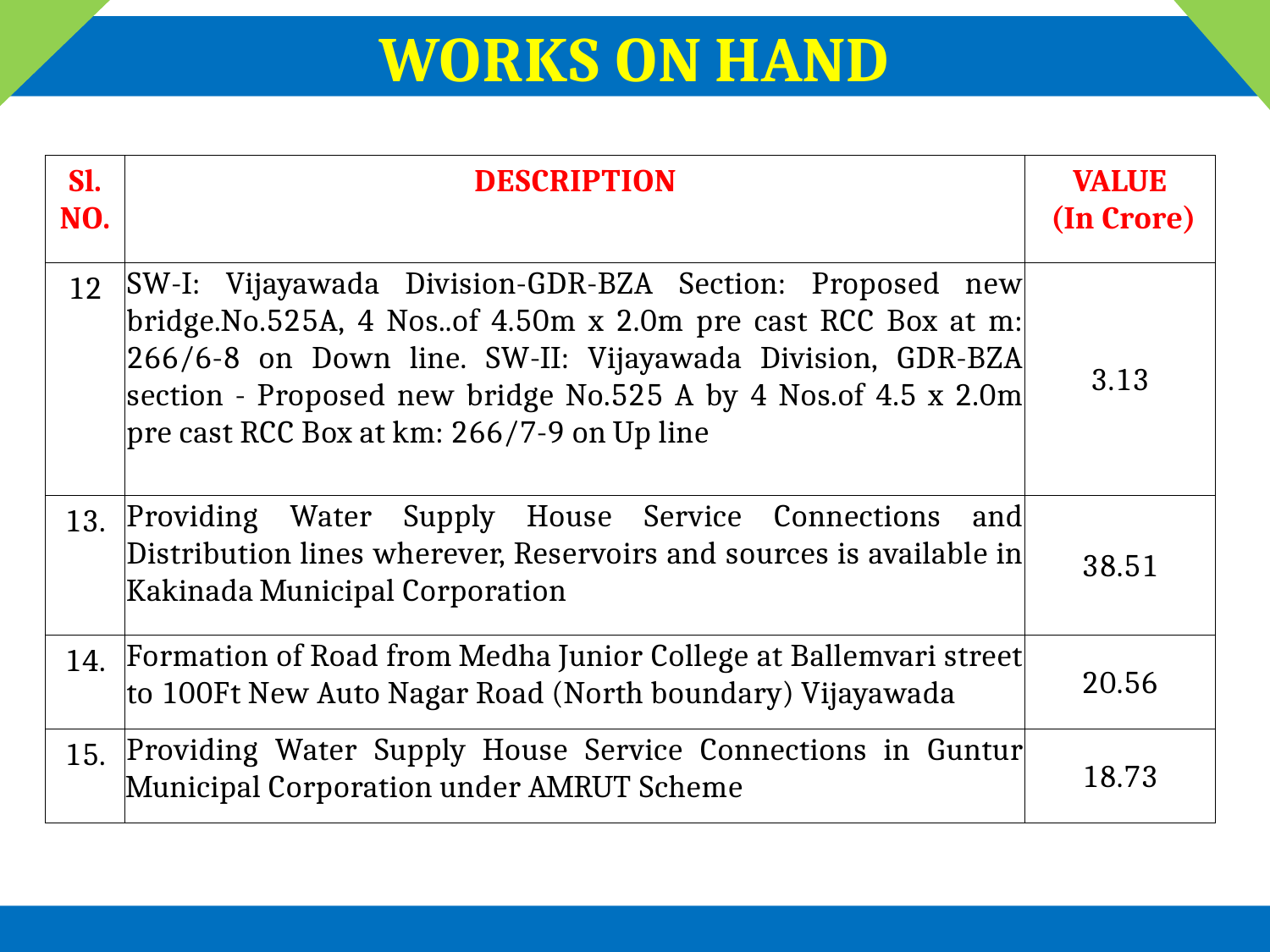

WORKS ON HAND
| Sl. NO. | DESCRIPTION | VALUE (In Crore) |
| --- | --- | --- |
| 12 | SW-I: Vijayawada Division-GDR-BZA Section: Proposed new bridge.No.525A, 4 Nos..of 4.50m x 2.0m pre cast RCC Box at m: 266/6-8 on Down line. SW-II: Vijayawada Division, GDR-BZA section - Proposed new bridge No.525 A by 4 Nos.of 4.5 x 2.0m pre cast RCC Box at km: 266/7-9 on Up line | 3.13 |
| 13. | Providing Water Supply House Service Connections and Distribution lines wherever, Reservoirs and sources is available in Kakinada Municipal Corporation | 38.51 |
| 14. | Formation of Road from Medha Junior College at Ballemvari street to 100Ft New Auto Nagar Road (North boundary) Vijayawada | 20.56 |
| 15. | Providing Water Supply House Service Connections in Guntur Municipal Corporation under AMRUT Scheme | 18.73 |